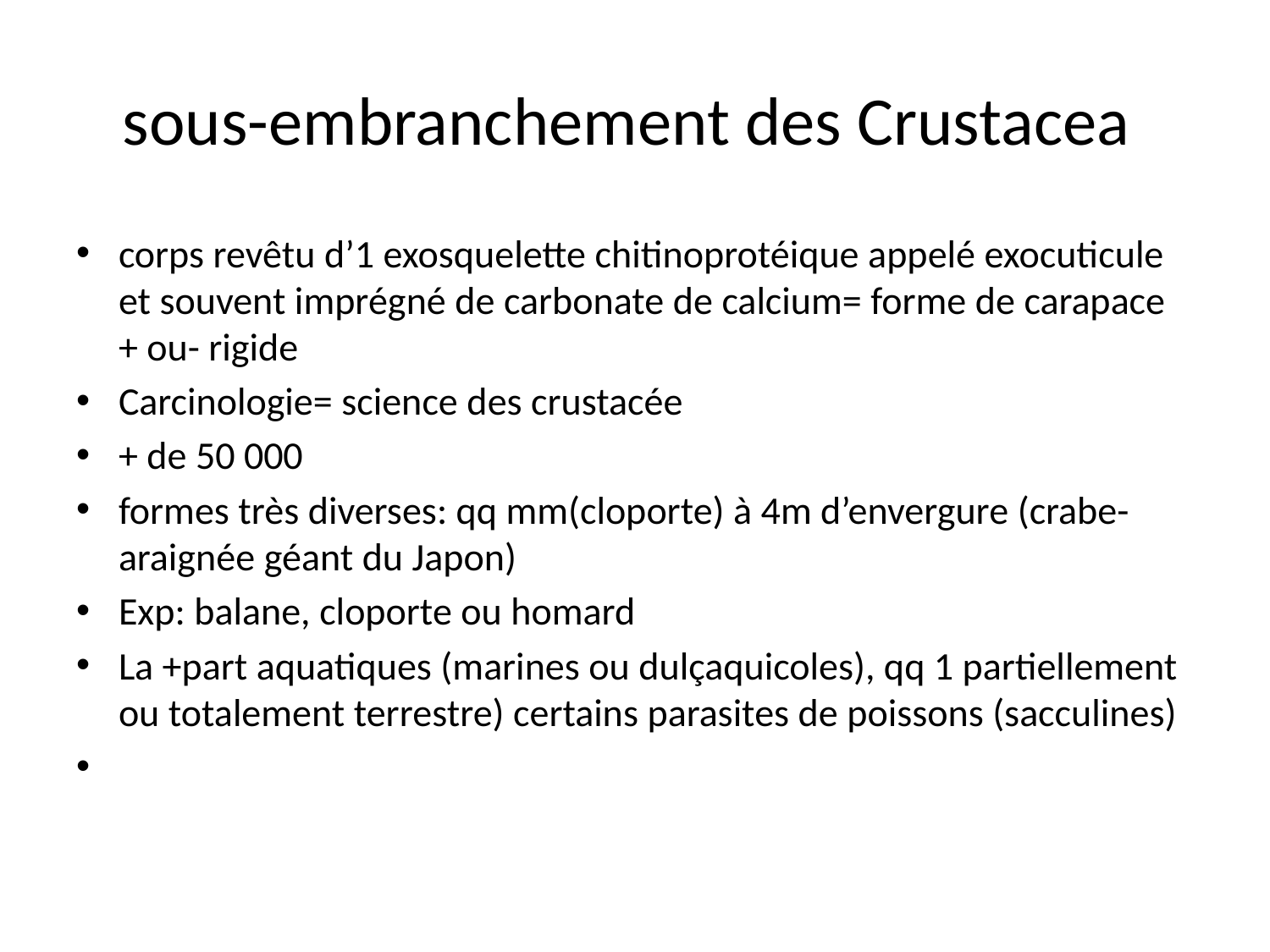

# sous-embranchement des Crustacea
corps revêtu d’1 exosquelette chitinoprotéique appelé exocuticule et souvent imprégné de carbonate de calcium= forme de carapace + ou- rigide
Carcinologie= science des crustacée
+ de 50 000
formes très diverses: qq mm(cloporte) à 4m d’envergure (crabe-araignée géant du Japon)
Exp: balane, cloporte ou homard
La +part aquatiques (marines ou dulçaquicoles), qq 1 partiellement ou totalement terrestre) certains parasites de poissons (sacculines)